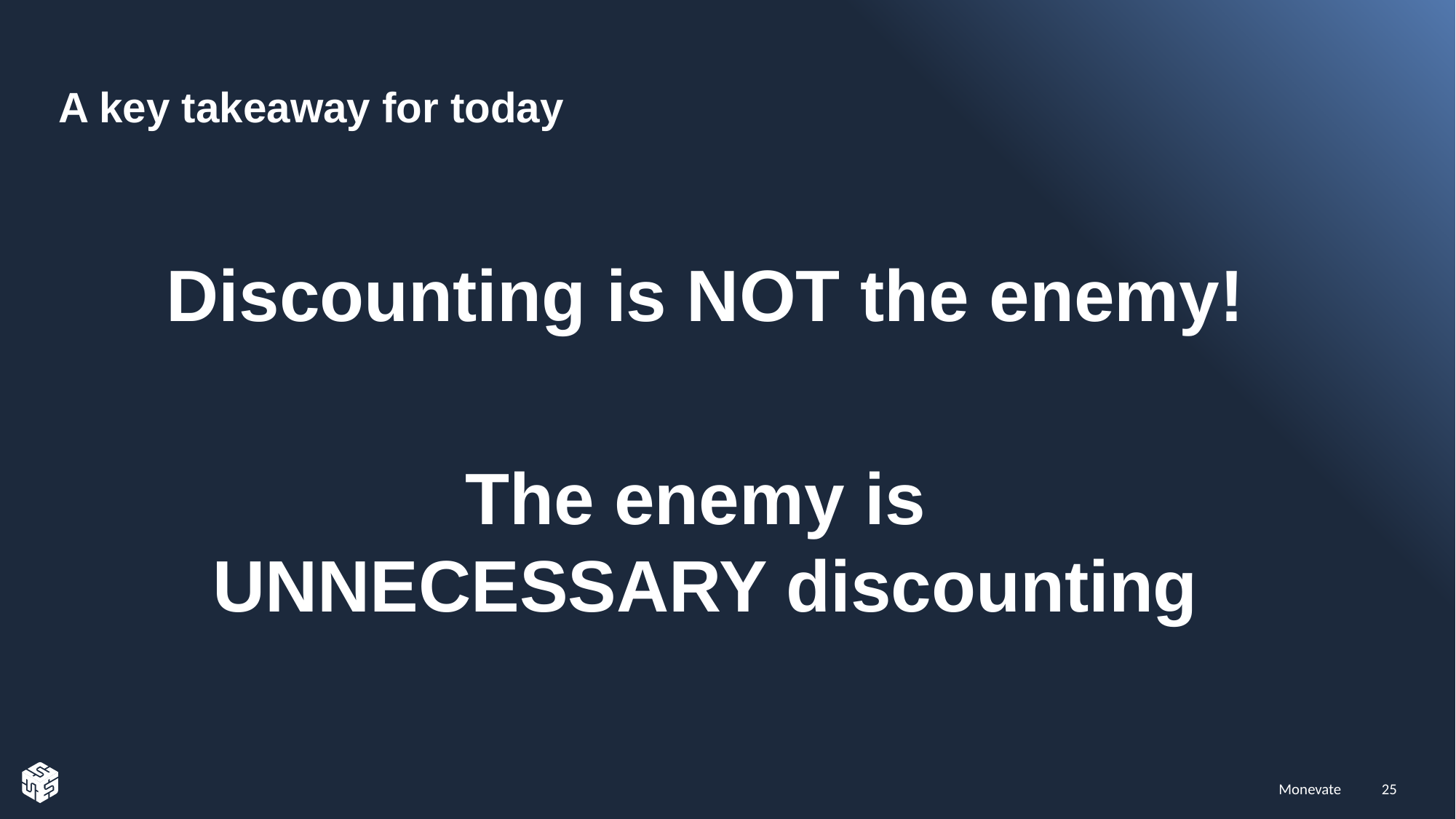

# A key takeaway for today
Discounting is NOT the enemy!
The enemy is
UNNECESSARY discounting